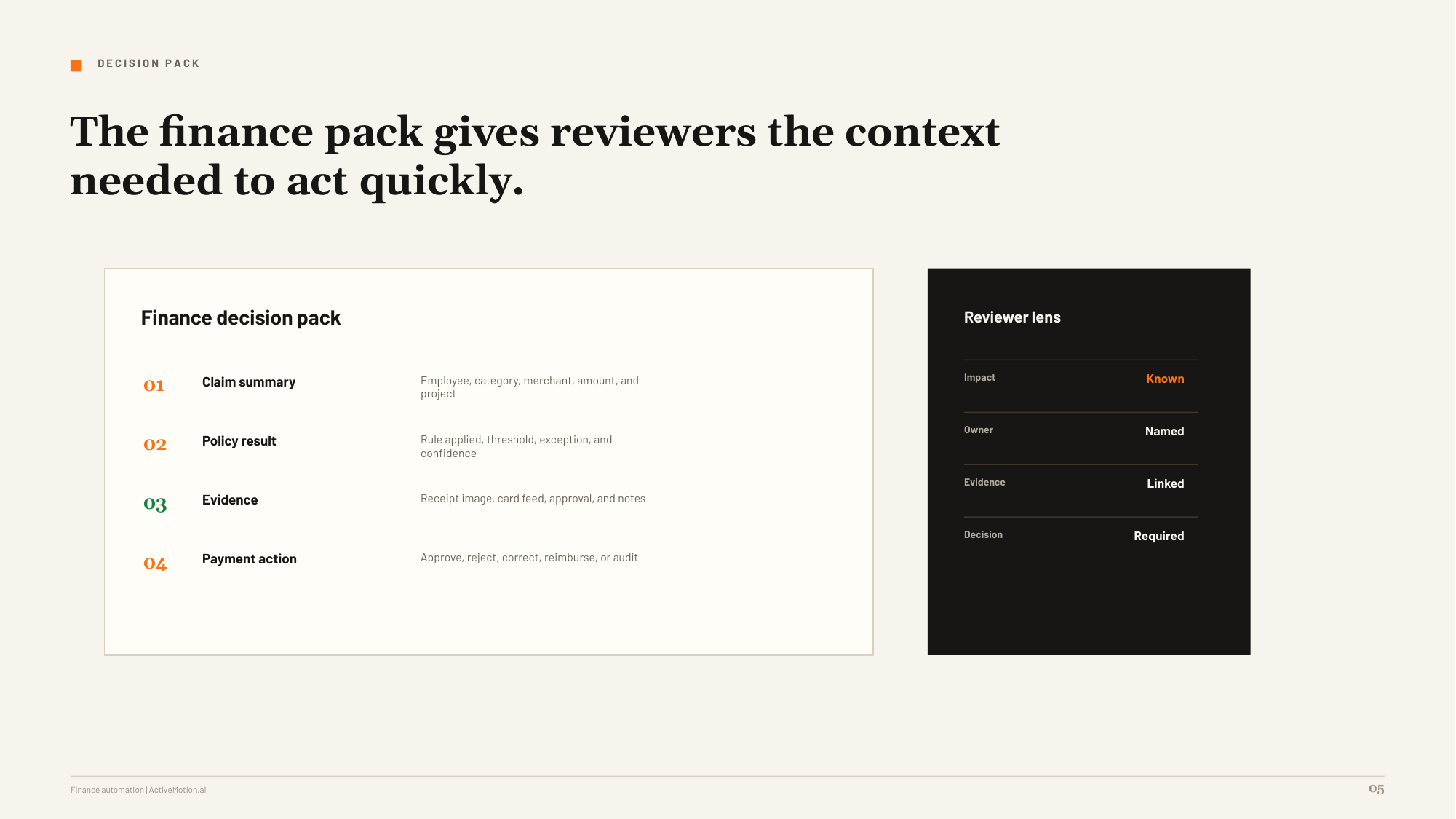

D E C I S I O N   P A C K

The finance pack gives reviewers the context needed to act quickly.

Finance decision pack
Reviewer lens

Impact
Known
01
Claim summary
Employee, category, merchant, amount, and
project

Owner
Named
02
Policy result
Rule applied, threshold, exception, and
confidence

Evidence
Linked
03
Evidence
Receipt image, card feed, approval, and notes

Decision
Required
04
Payment action
Approve, reject, correct, reimburse, or audit

05
Finance automation | ActiveMotion.ai